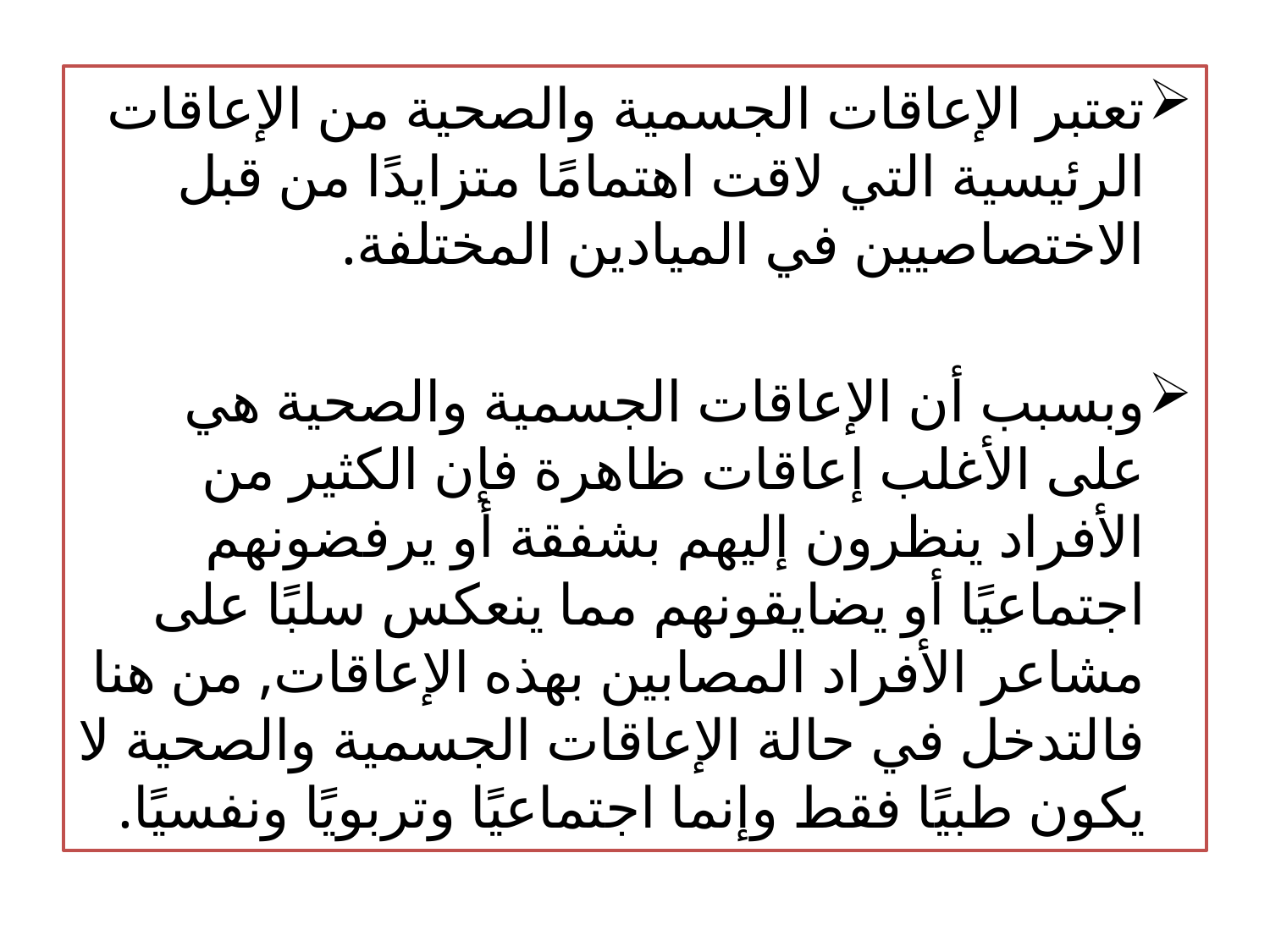

تعتبر الإعاقات الجسمية والصحية من الإعاقات الرئيسية التي لاقت اهتمامًا متزايدًا من قبل الاختصاصيين في الميادين المختلفة.

وبسبب أن الإعاقات الجسمية والصحية هي على الأغلب إعاقات ظاهرة فإن الكثير من الأفراد ينظرون إليهم بشفقة أو يرفضونهم اجتماعيًا أو يضايقونهم مما ينعكس سلبًا على مشاعر الأفراد المصابين بهذه الإعاقات, من هنا فالتدخل في حالة الإعاقات الجسمية والصحية لا يكون طبيًا فقط وإنما اجتماعيًا وتربويًا ونفسيًا.